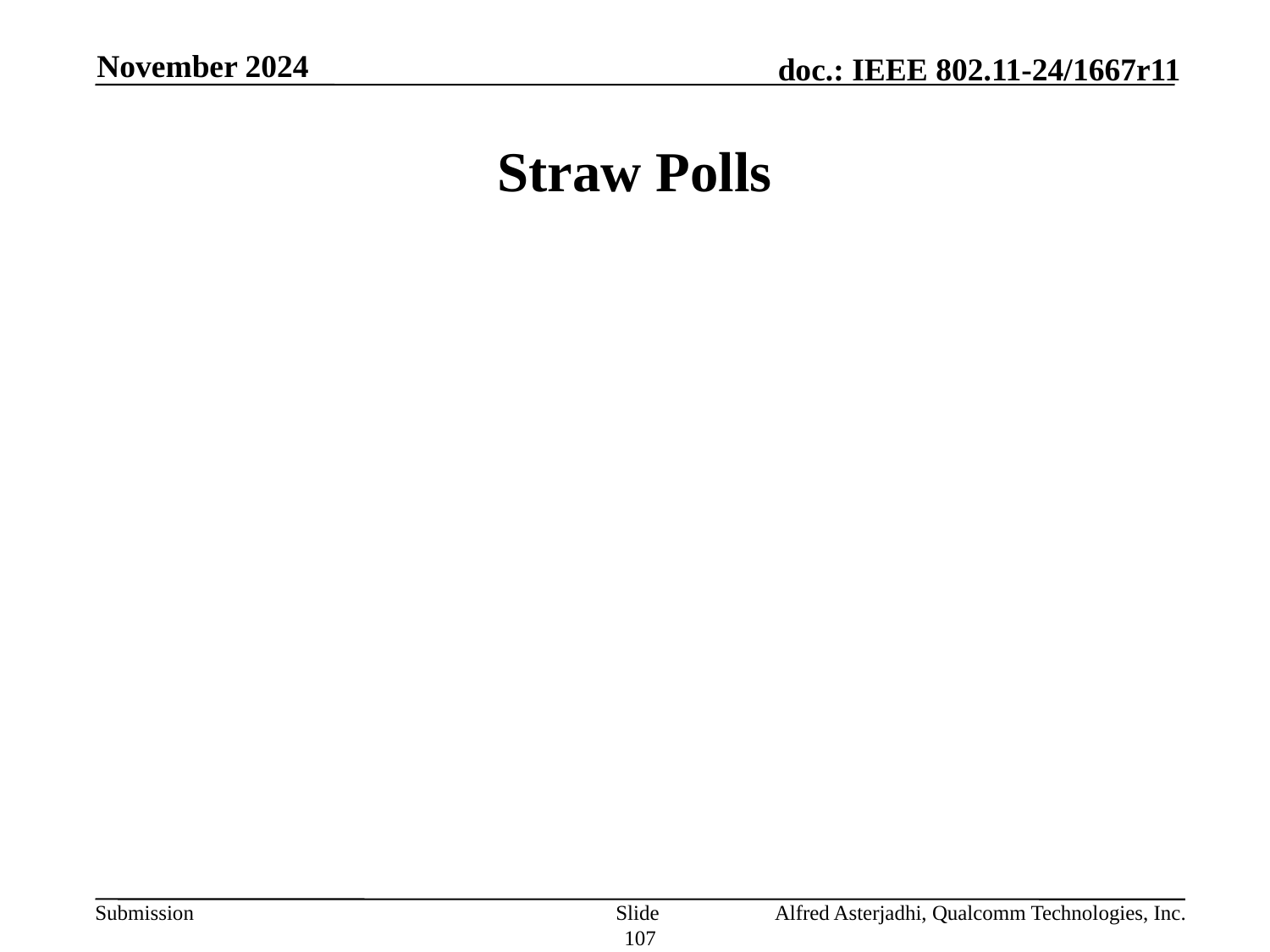

November 2024
# Straw Polls

Slide 107
Alfred Asterjadhi, Qualcomm Technologies, Inc.